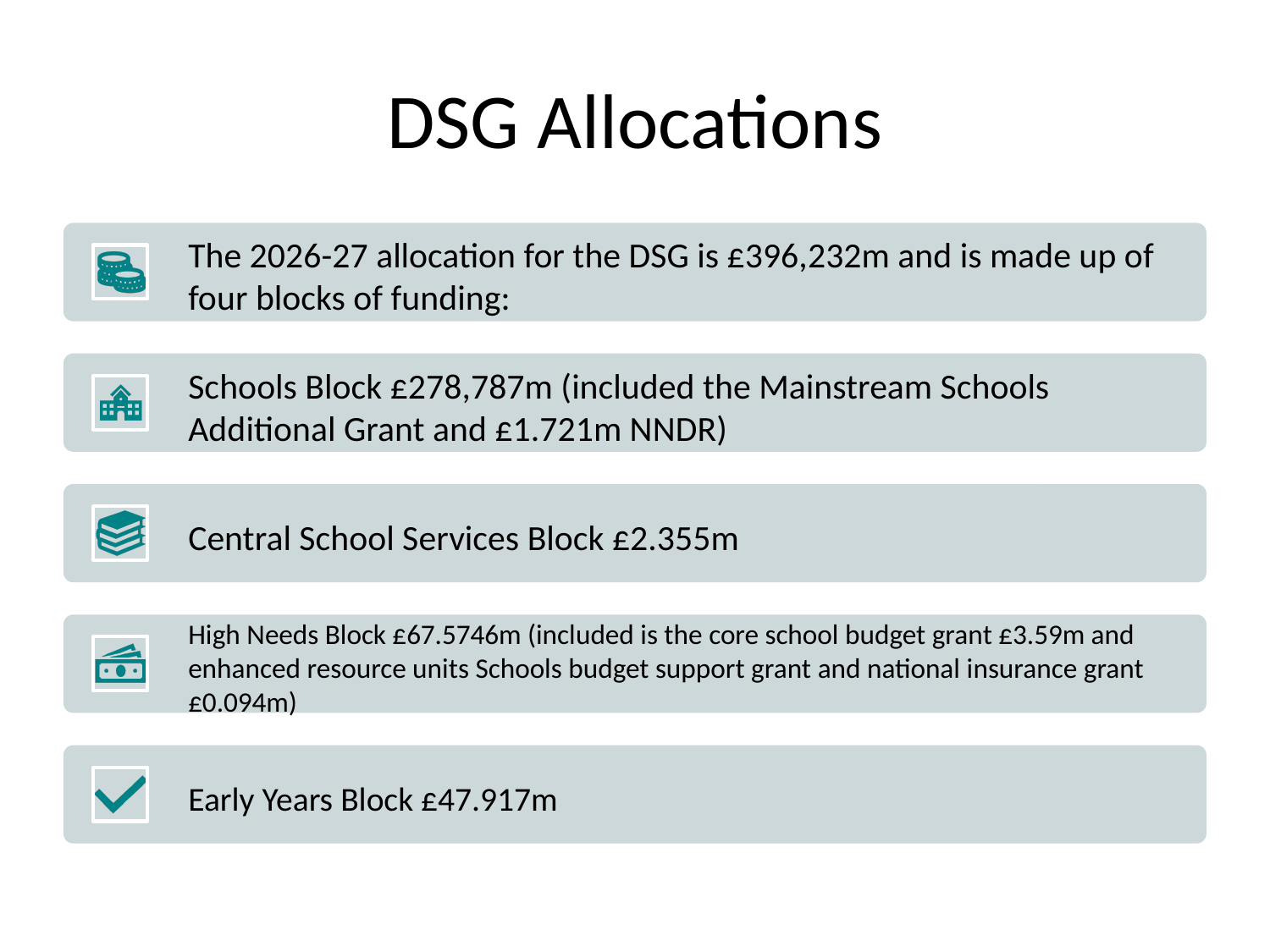

# DSG Allocations
The 2026-27 allocation for the DSG is £396,232m and is made up of four blocks of funding:
Schools Block £278,787m (included the Mainstream Schools Additional Grant and £1.721m NNDR)
Central School Services Block £2.355m
High Needs Block £67.5746m (included is the core school budget grant £3.59m and enhanced resource units Schools budget support grant and national insurance grant £0.094m)
Early Years Block £47.917m